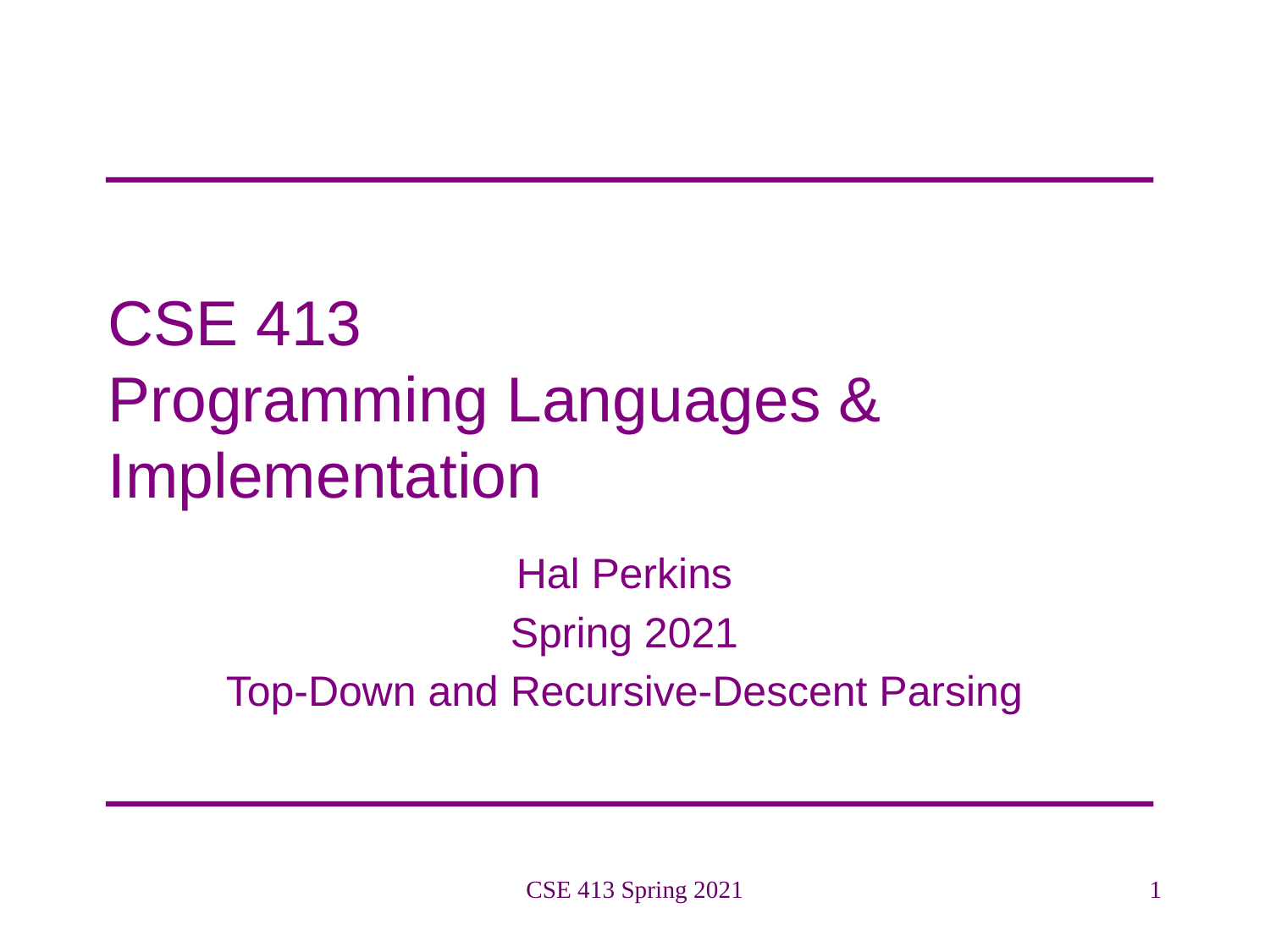

# CSE 413 Programming Languages & Implementation
Hal Perkins
Spring 2021
Top-Down and Recursive-Descent Parsing
CSE 413 Spring 2021
1